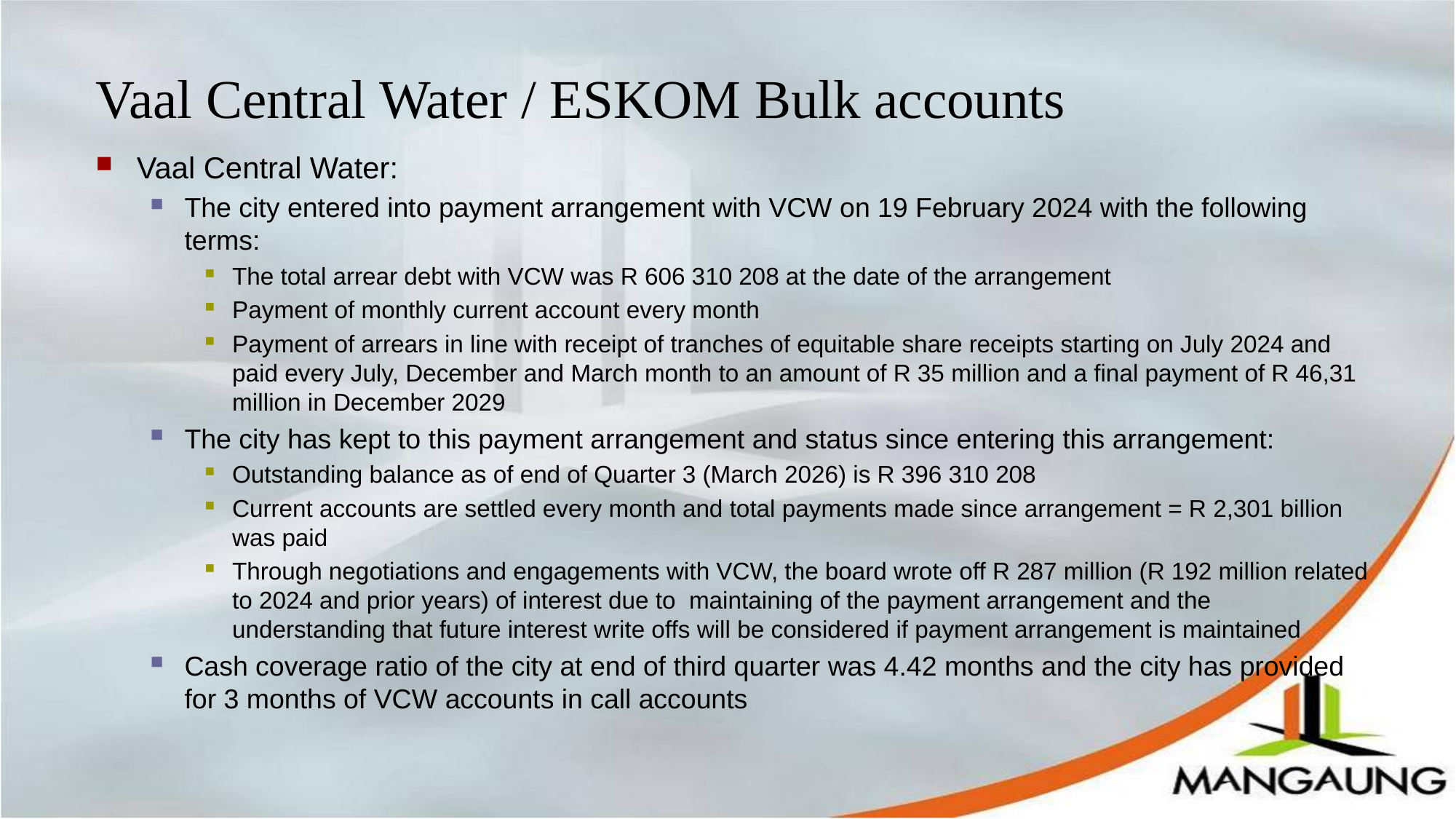

# Vaal Central Water / ESKOM Bulk accounts
Vaal Central Water:
The city entered into payment arrangement with VCW on 19 February 2024 with the following terms:
The total arrear debt with VCW was R 606 310 208 at the date of the arrangement
Payment of monthly current account every month
Payment of arrears in line with receipt of tranches of equitable share receipts starting on July 2024 and paid every July, December and March month to an amount of R 35 million and a final payment of R 46,31 million in December 2029
The city has kept to this payment arrangement and status since entering this arrangement:
Outstanding balance as of end of Quarter 3 (March 2026) is R 396 310 208
Current accounts are settled every month and total payments made since arrangement = R 2,301 billion was paid
Through negotiations and engagements with VCW, the board wrote off R 287 million (R 192 million related to 2024 and prior years) of interest due to  maintaining of the payment arrangement and the understanding that future interest write offs will be considered if payment arrangement is maintained
Cash coverage ratio of the city at end of third quarter was 4.42 months and the city has provided for 3 months of VCW accounts in call accounts